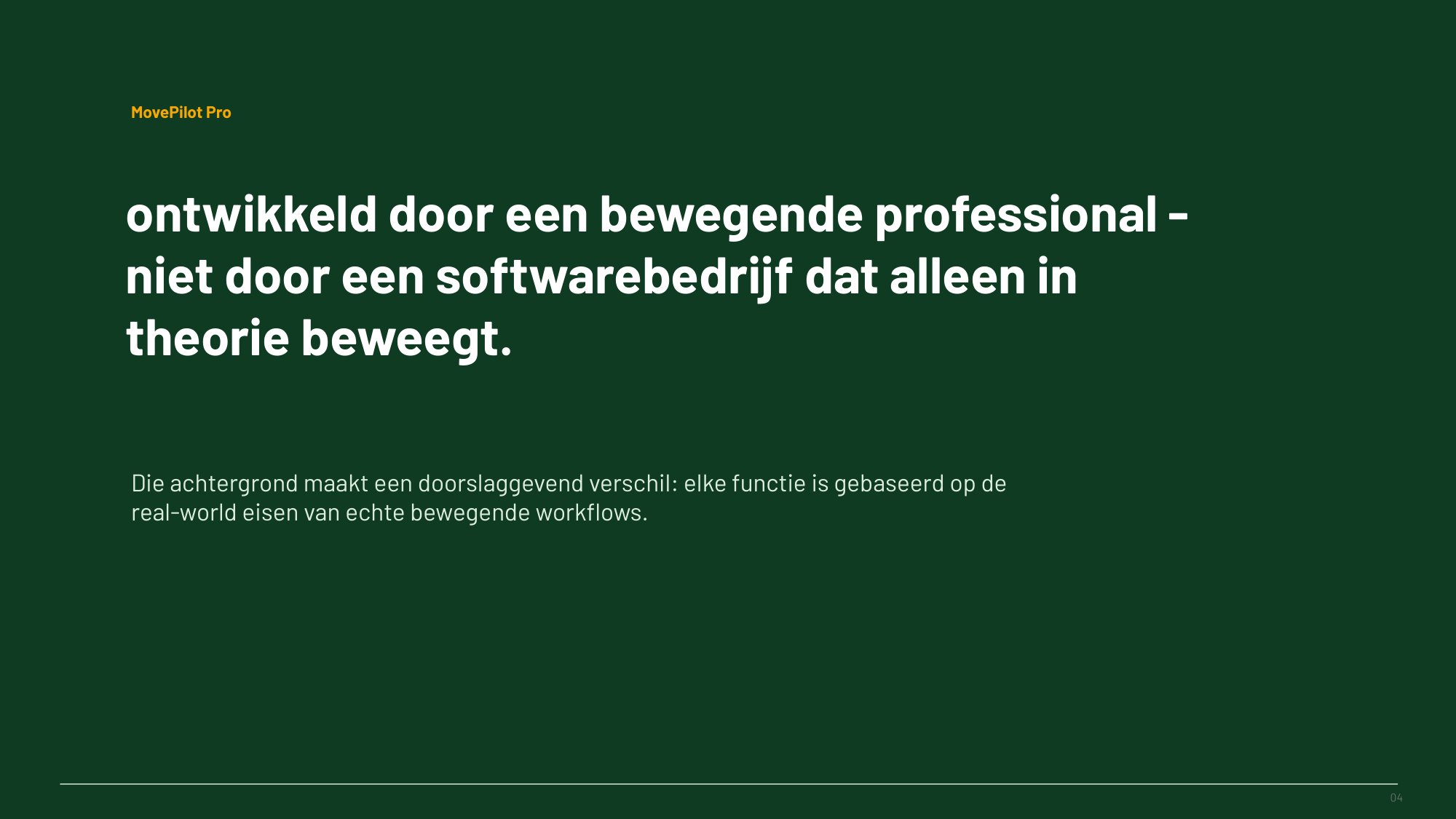

MovePilot Pro 4.0
MovePilot Pro
ontwikkeld door een bewegende professional - niet door een softwarebedrijf dat alleen in theorie beweegt.
Die achtergrond maakt een doorslaggevend verschil: elke functie is gebaseerd op de real-world eisen van echte bewegende workflows.

04